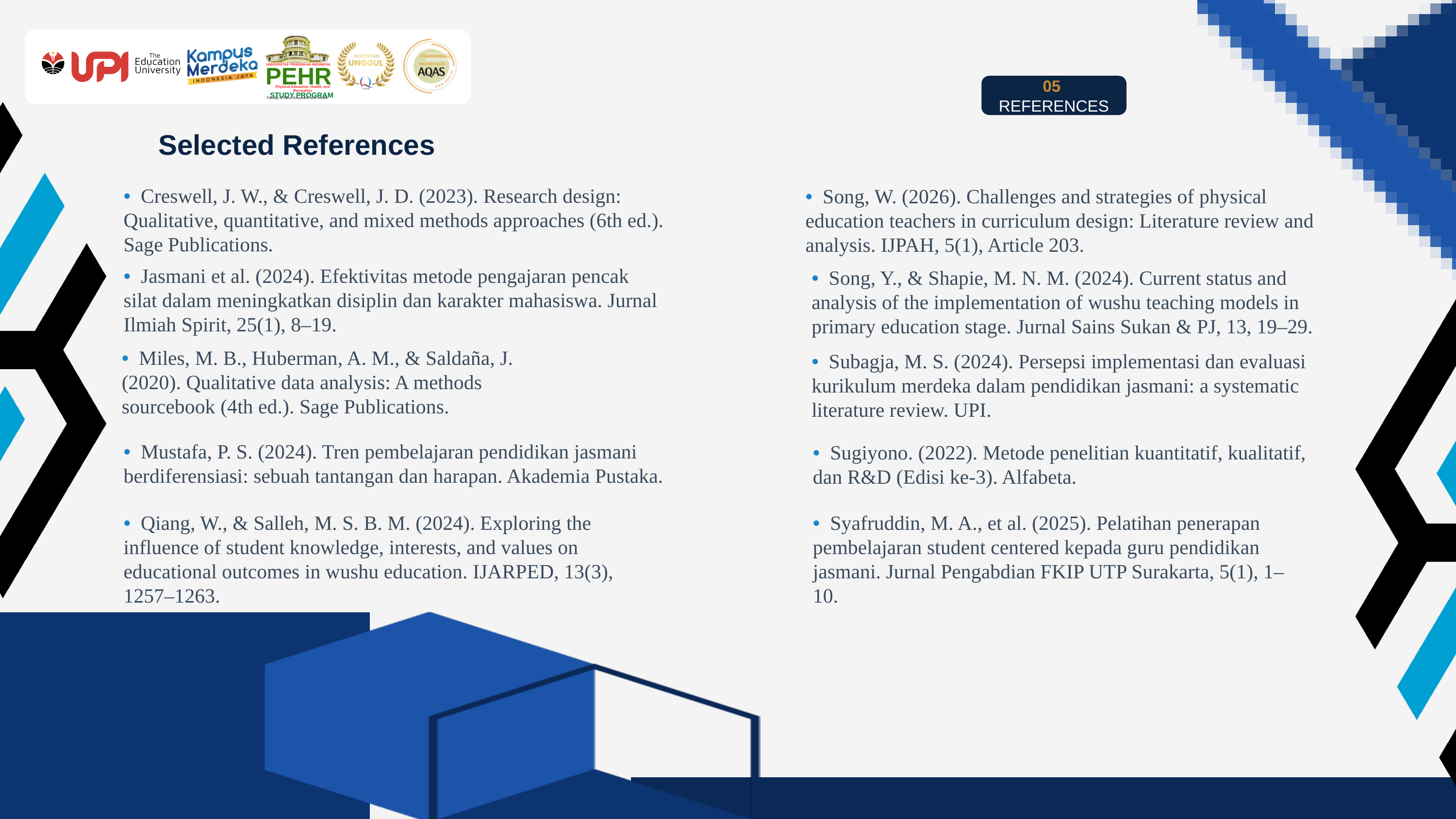

UNIVERSITAS PENDIDIKAN INDONESIA
PEHR
Physical Education, Health, and Recreation
STUDY PROGRAM
Faculty of Sport Education and Health

05  REFERENCES
Selected References
•  Creswell, J. W., & Creswell, J. D. (2023). Research design: Qualitative, quantitative, and mixed methods approaches (6th ed.). Sage Publications.
•  Song, W. (2026). Challenges and strategies of physical education teachers in curriculum design: Literature review and analysis. IJPAH, 5(1), Article 203.

•  Jasmani et al. (2024). Efektivitas metode pengajaran pencak silat dalam meningkatkan disiplin dan karakter mahasiswa. Jurnal Ilmiah Spirit, 25(1), 8–19.
•  Song, Y., & Shapie, M. N. M. (2024). Current status and analysis of the implementation of wushu teaching models in primary education stage. Jurnal Sains Sukan & PJ, 13, 19–29.
•  Miles, M. B., Huberman, A. M., & Saldaña, J. (2020). Qualitative data analysis: A methods sourcebook (4th ed.). Sage Publications.
•  Subagja, M. S. (2024). Persepsi implementasi dan evaluasi kurikulum merdeka dalam pendidikan jasmani: a systematic literature review. UPI.
•  Mustafa, P. S. (2024). Tren pembelajaran pendidikan jasmani berdiferensiasi: sebuah tantangan dan harapan. Akademia Pustaka.
•  Sugiyono. (2022). Metode penelitian kuantitatif, kualitatif, dan R&D (Edisi ke-3). Alfabeta.
•  Qiang, W., & Salleh, M. S. B. M. (2024). Exploring the influence of student knowledge, interests, and values on educational outcomes in wushu education. IJARPED, 13(3), 1257–1263.
•  Syafruddin, M. A., et al. (2025). Pelatihan penerapan pembelajaran student centered kepada guru pendidikan jasmani. Jurnal Pengabdian FKIP UTP Surakarta, 5(1), 1–10.